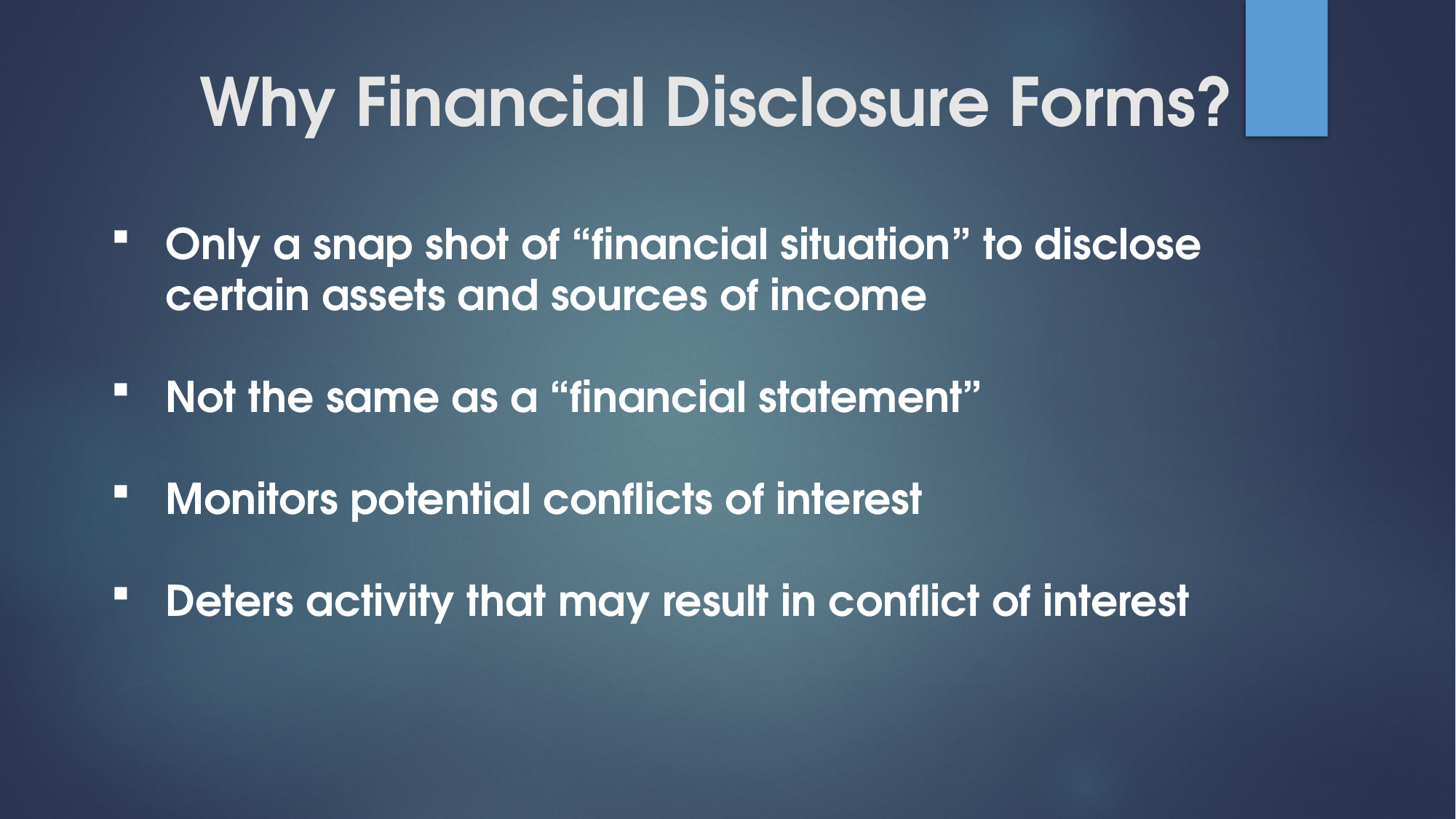

# Why Financial Disclosure Forms?
Only a snap shot of “financial situation” to disclose certain assets and sources of income

Not the same as a “financial statement”

Monitors potential conflicts of interest

Deters activity that may result in conflict of interest